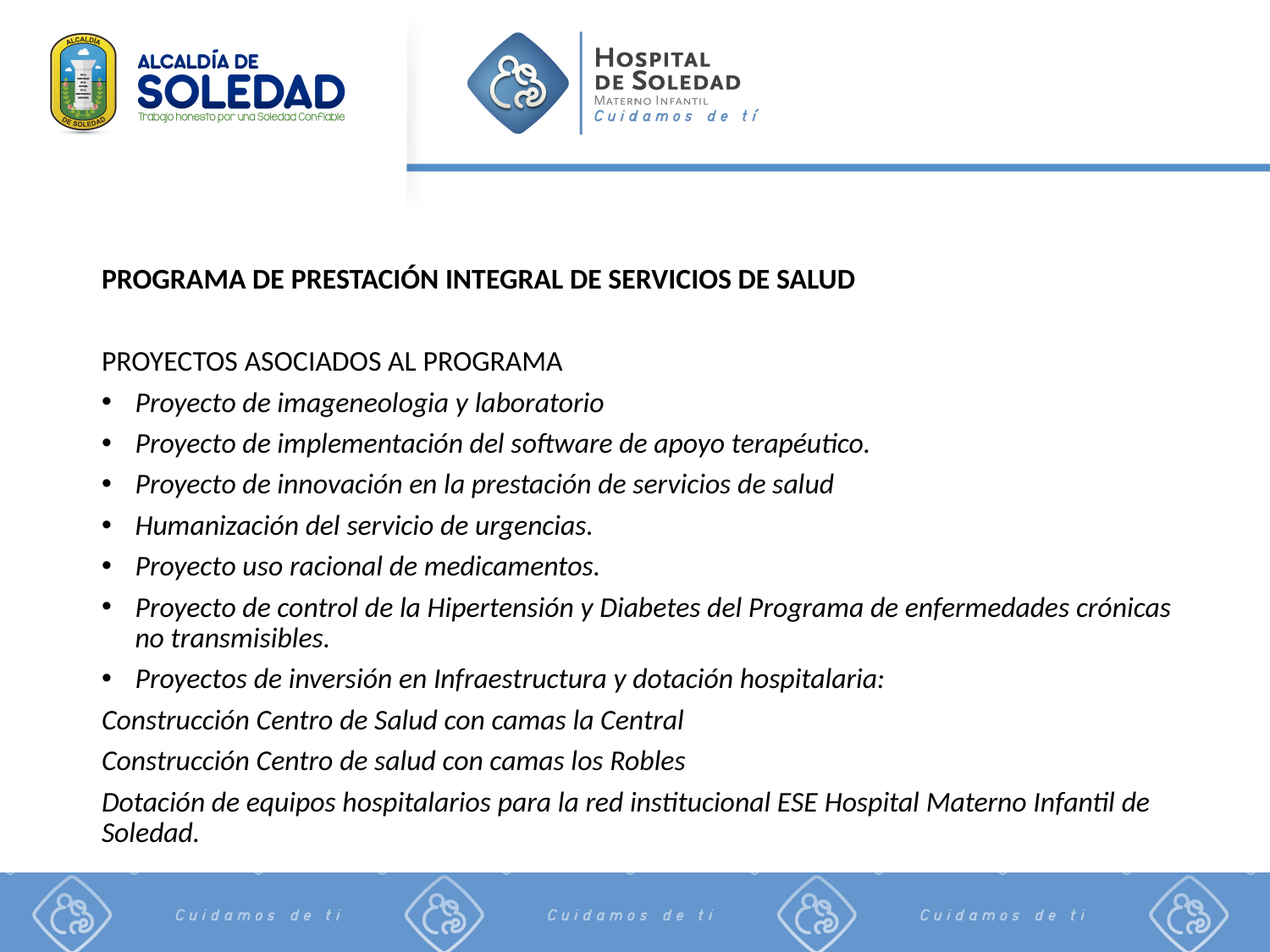

#
PROGRAMA DE PRESTACIÓN INTEGRAL DE SERVICIOS DE SALUD

PROYECTOS ASOCIADOS AL PROGRAMA
Proyecto de imageneologia y laboratorio
Proyecto de implementación del software de apoyo terapéutico.
Proyecto de innovación en la prestación de servicios de salud
Humanización del servicio de urgencias.
Proyecto uso racional de medicamentos.
Proyecto de control de la Hipertensión y Diabetes del Programa de enfermedades crónicas no transmisibles.
Proyectos de inversión en Infraestructura y dotación hospitalaria:
Construcción Centro de Salud con camas la Central
Construcción Centro de salud con camas los Robles
Dotación de equipos hospitalarios para la red institucional ESE Hospital Materno Infantil de Soledad.